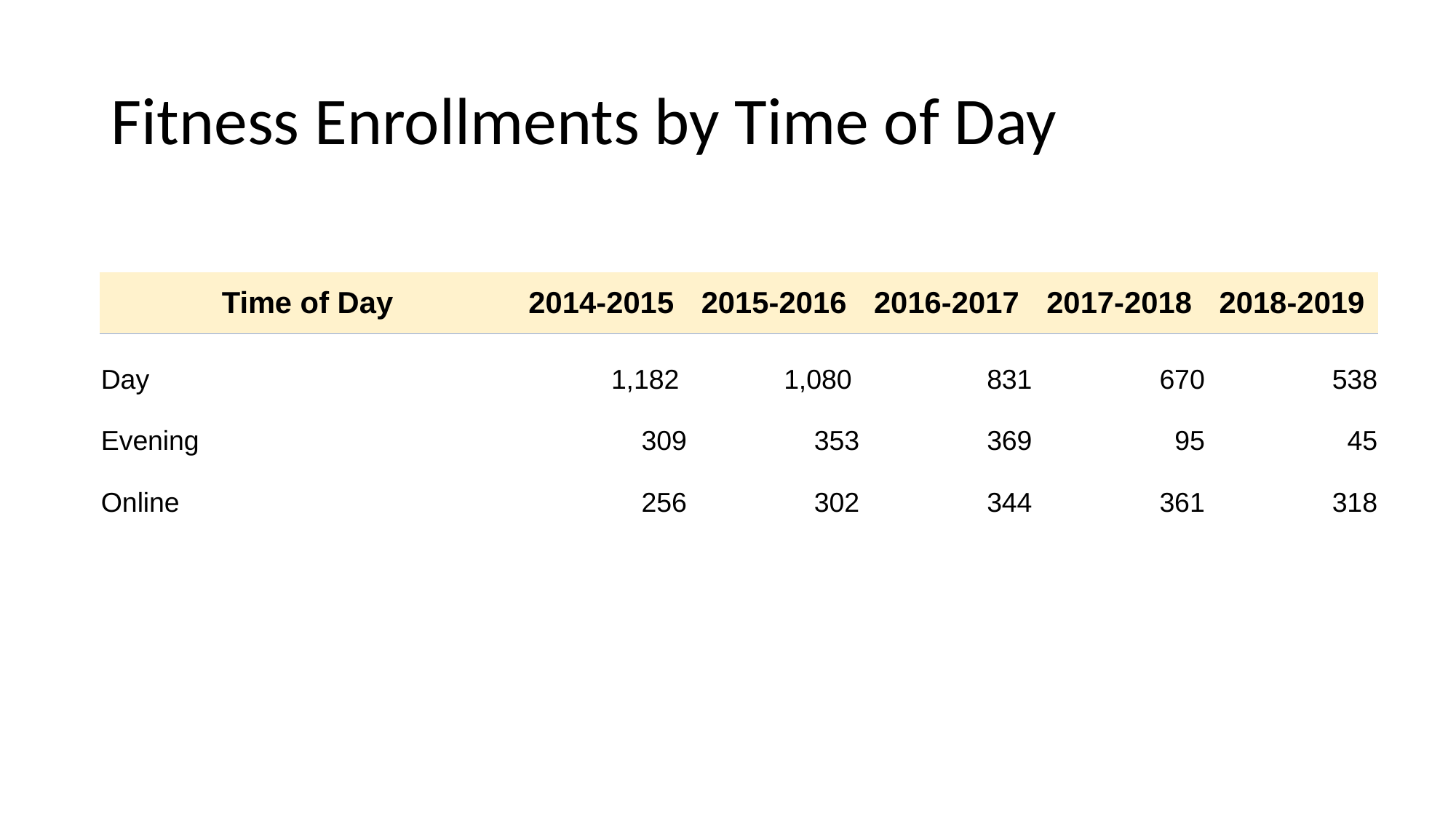

# Fitness Enrollments by Time of Day
| Time of Day | 2014-2015 | 2015-2016 | 2016-2017 | 2017-2018 | 2018-2019 |
| --- | --- | --- | --- | --- | --- |
| Day | 1,182 | 1,080 | 831 | 670 | 538 |
| Evening | 309 | 353 | 369 | 95 | 45 |
| Online | 256 | 302 | 344 | 361 | 318 |